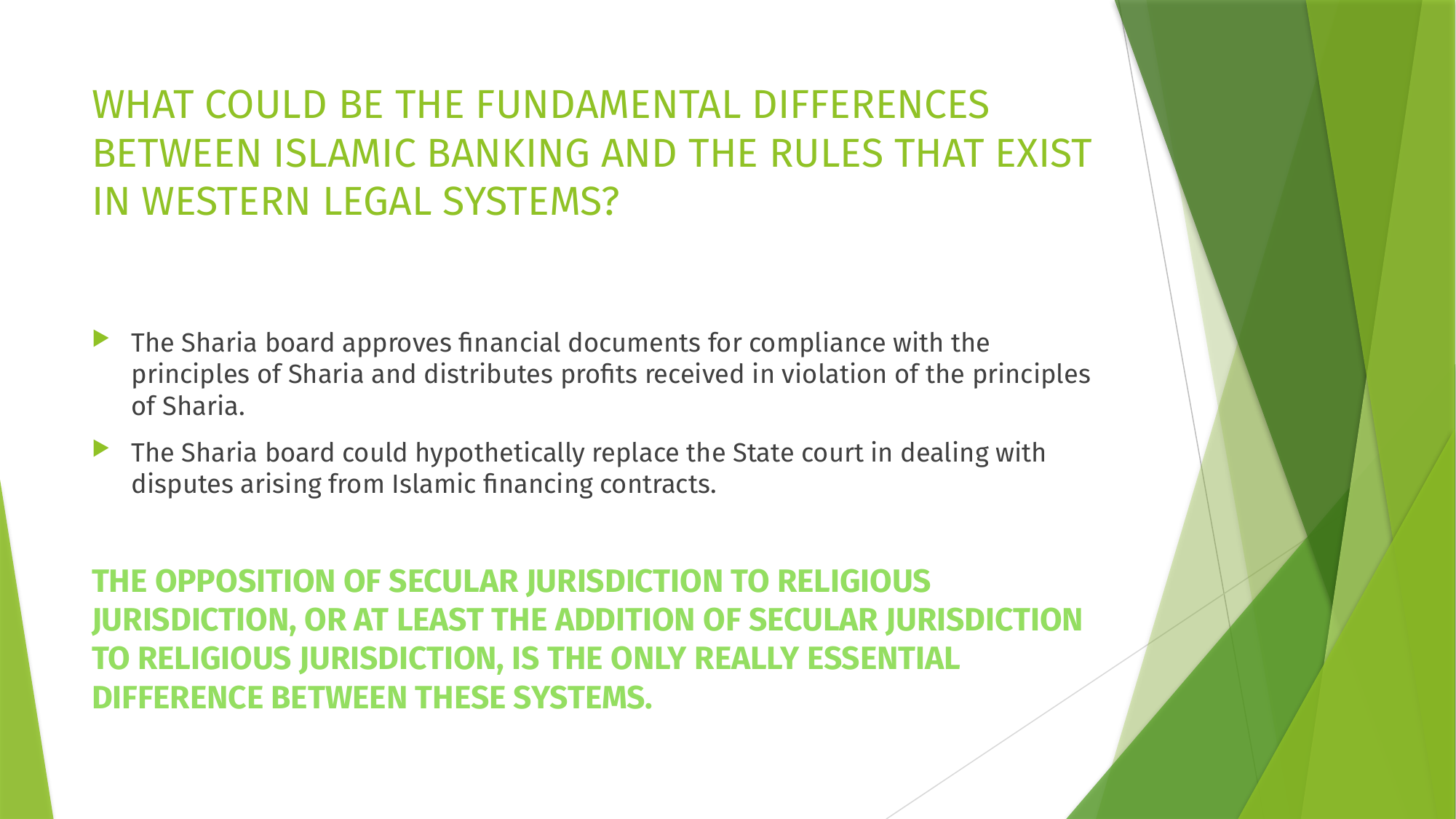

# WHAT COULD BE THE FUNDAMENTAL DIFFERENCES BETWEEN ISLAMIC BANKING AND THE RULES THAT EXIST IN WESTERN LEGAL SYSTEMS?
The Sharia board approves financial documents for compliance with the principles of Sharia and distributes profits received in violation of the principles of Sharia.
The Sharia board could hypothetically replace the State court in dealing with disputes arising from Islamic financing contracts.

THE OPPOSITION OF SECULAR JURISDICTION TO RELIGIOUS JURISDICTION, OR AT LEAST THE ADDITION OF SECULAR JURISDICTION TO RELIGIOUS JURISDICTION, IS THE ONLY REALLY ESSENTIAL DIFFERENCE BETWEEN THESE SYSTEMS.